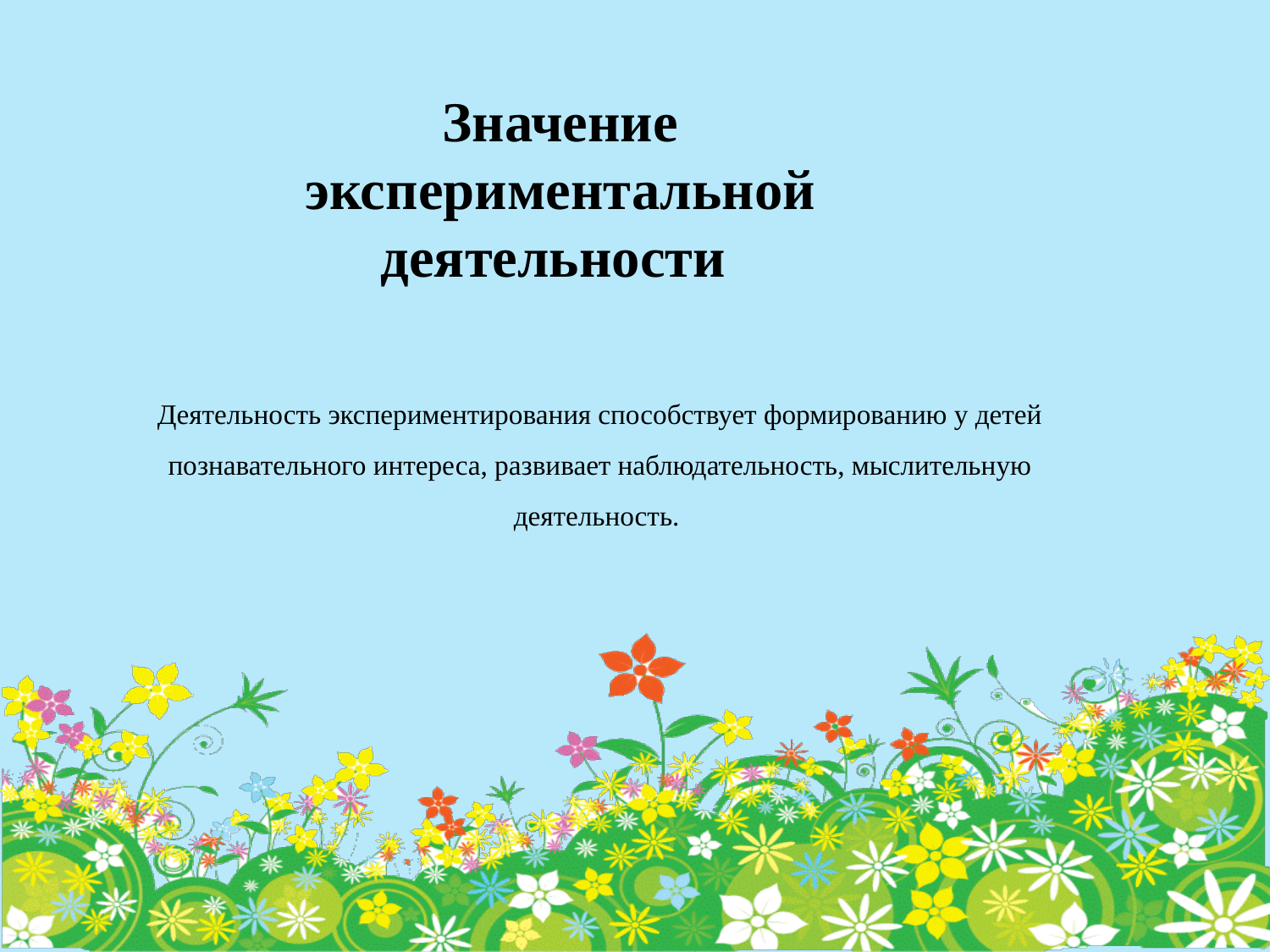

Значение экспериментальной деятельности
Деятельность экспериментирования способствует формированию у детей познавательного интереса, развивает наблюдательность, мыслительную деятельность.